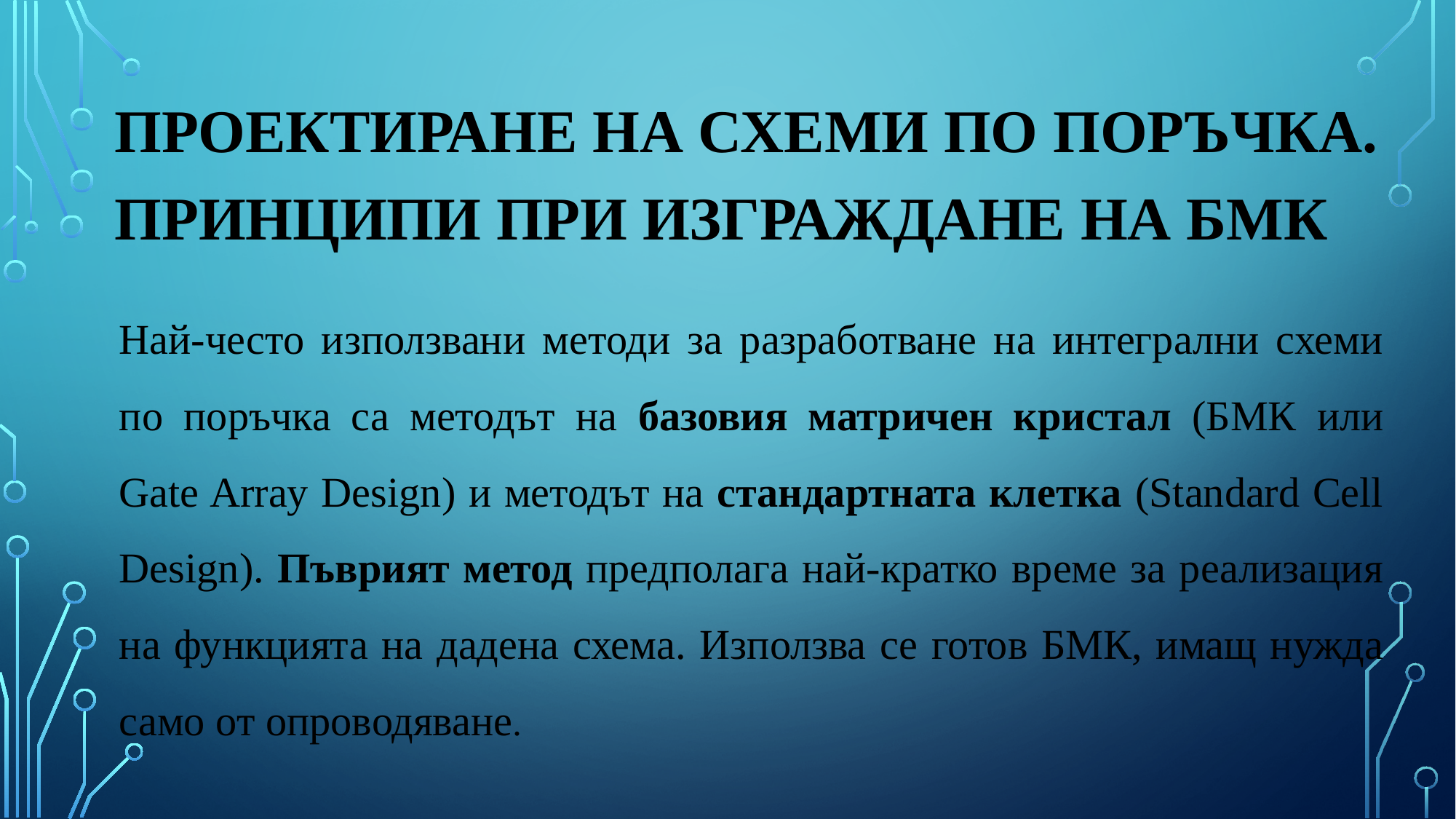

Проектиране на схеми по поръчка. Принципи при изграждане на БМК
Най-често използвани методи за разработване на интегрални схеми по поръчка са методът на базовия матричен кристал (БМК или Gate Array Design) и методът на стандартната клетка (Standard Cell Design). Пъврият метод предполага най-кратко време за реализация на функцията на дадена схема. Използва се готов БМК, имащ нужда само от опроводяване.